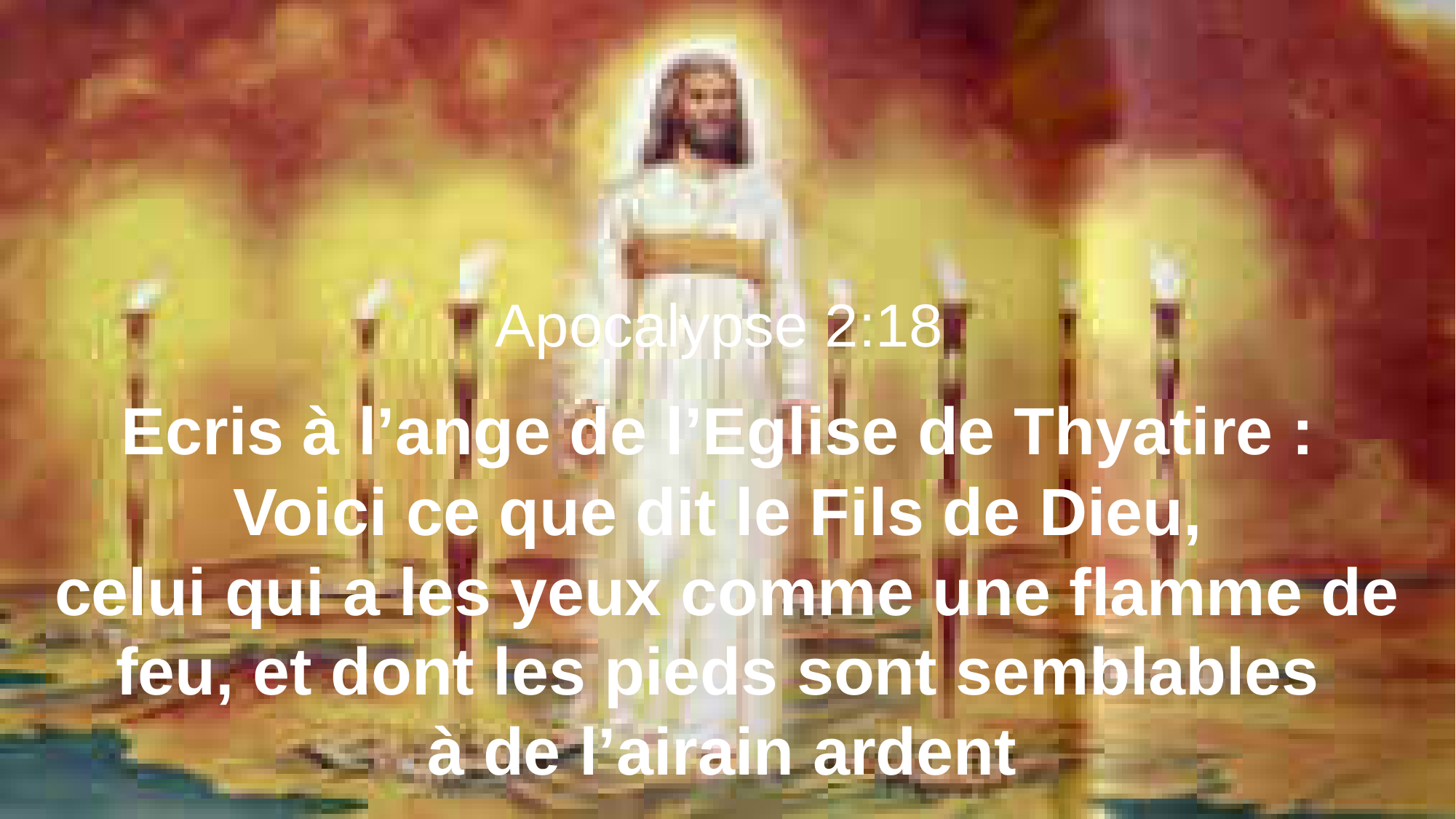

Apocalypse 2:18

Ecris à l’ange de l’Eglise de Thyatire :
Voici ce que dit le Fils de Dieu,
celui qui a les yeux comme une flamme de feu, et dont les pieds sont semblables
à de l’airain ardent